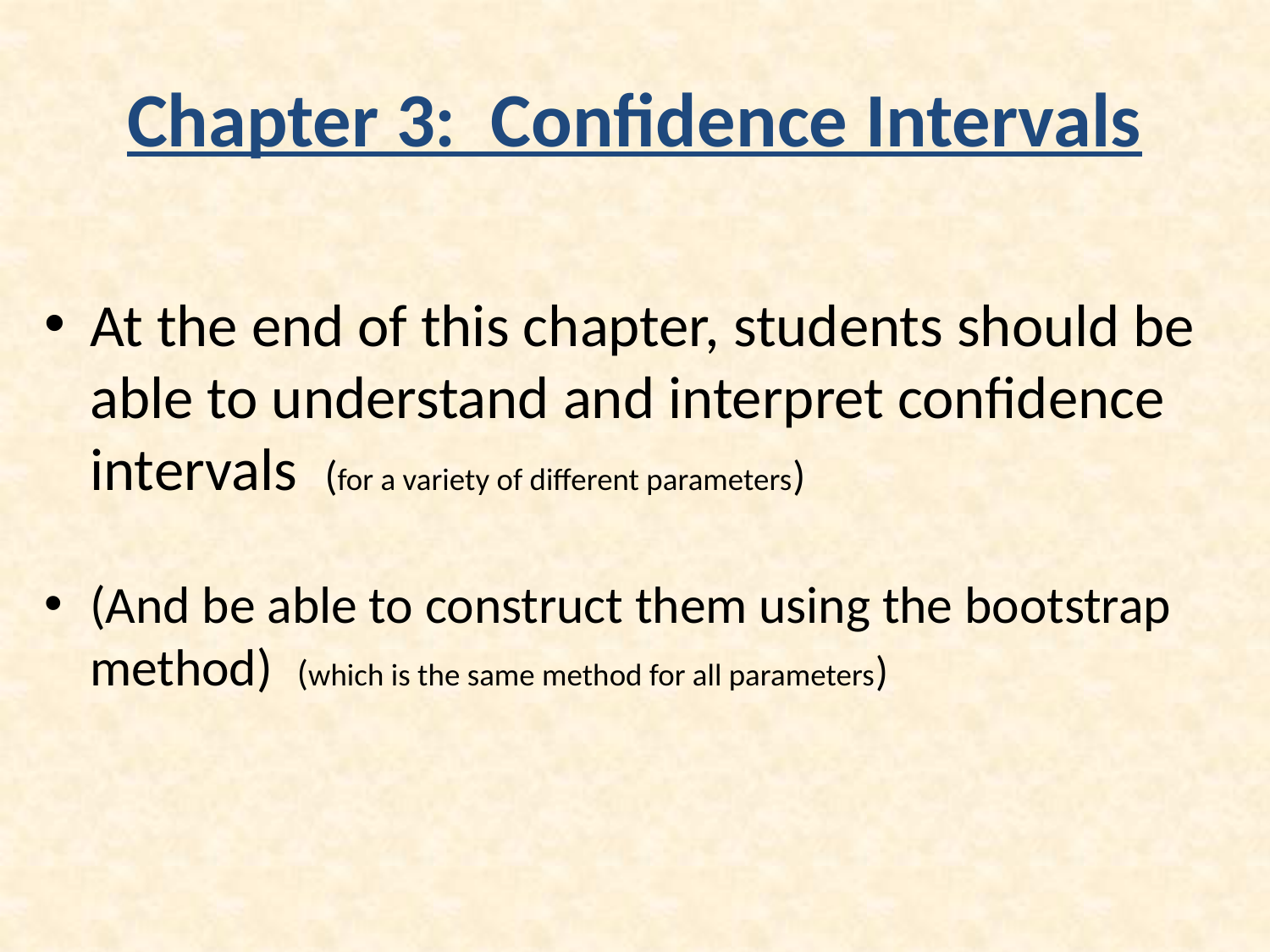

# Chapter 3:  Confidence Intervals
At the end of this chapter, students should be able to understand and interpret confidence intervals  (for a variety of different parameters)

(And be able to construct them using the bootstrap method)   (which is the same method for all parameters)